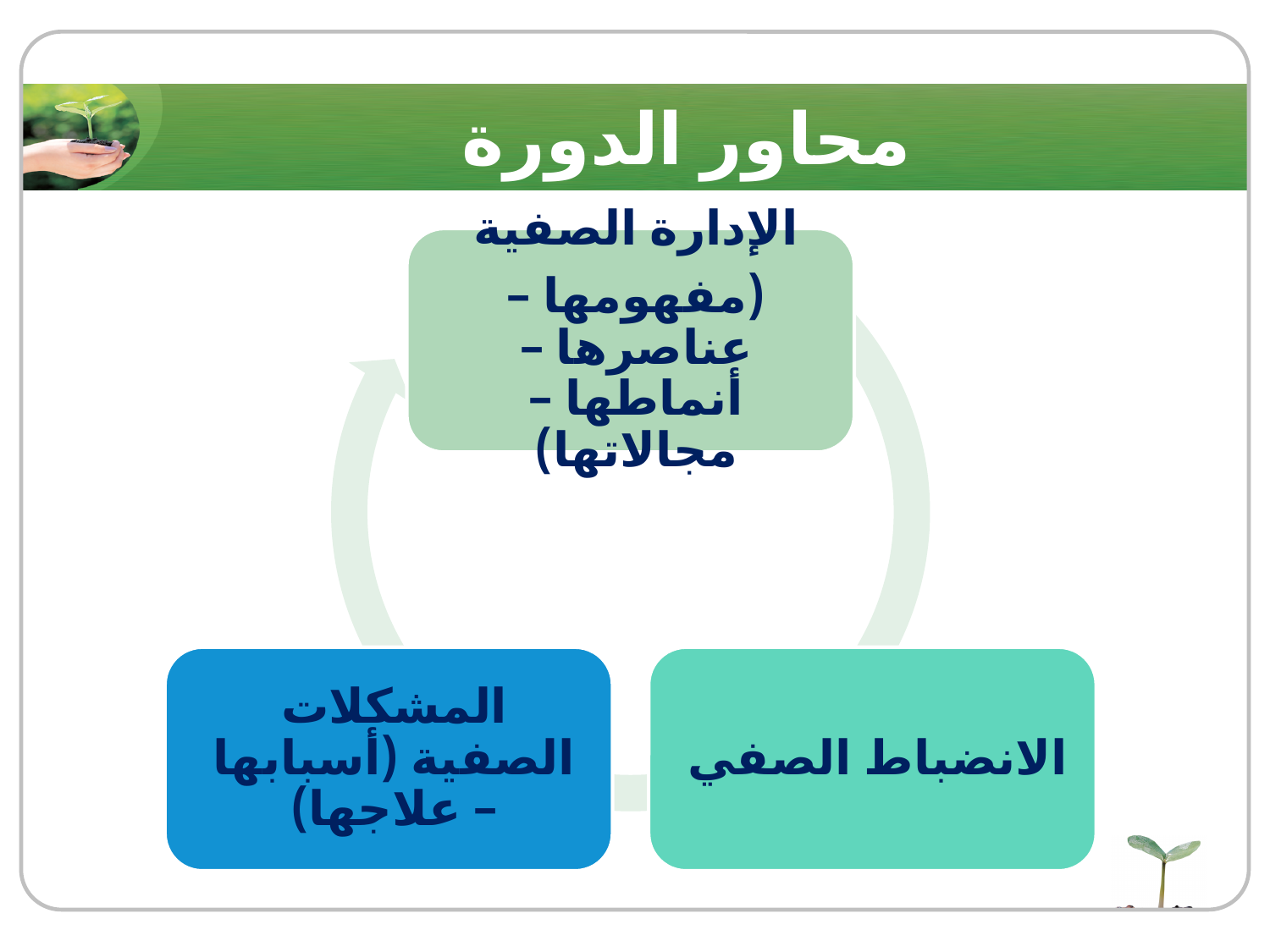

محاور الدورة
الإدارة الصفية
(مفهومها – عناصرها – أنماطها – مجالاتها)
الانضباط الصفي
المشكلات الصفية (أسبابها – علاجها)